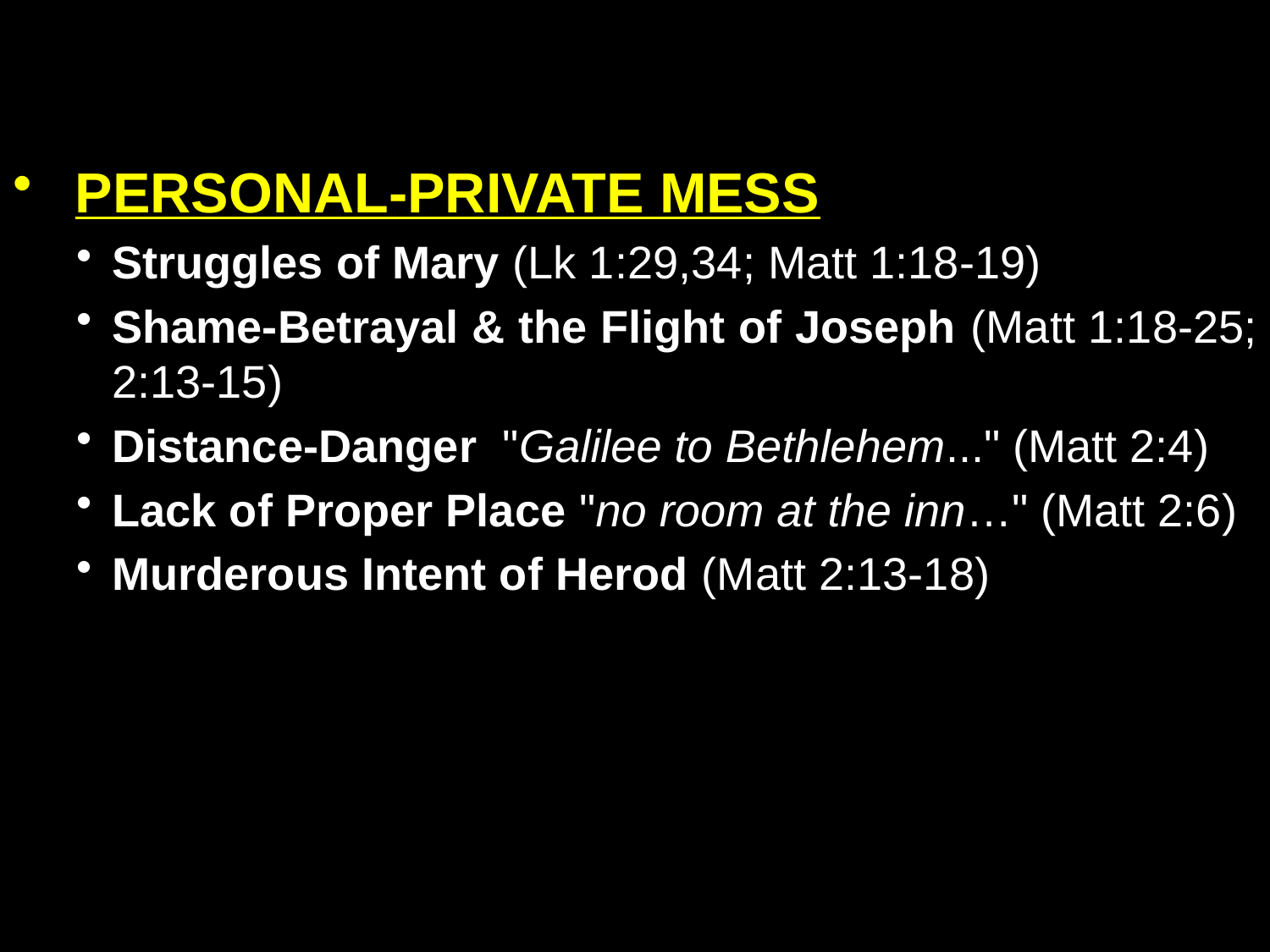

PERSONAL-PRIVATE MESS
Struggles of Mary (Lk 1:29,34; Matt 1:18-19)
Shame-Betrayal & the Flight of Joseph (Matt 1:18-25; 2:13-15)
Distance-Danger  "Galilee to Bethlehem..." (Matt 2:4)
Lack of Proper Place "no room at the inn…" (Matt 2:6)
Murderous Intent of Herod (Matt 2:13-18)